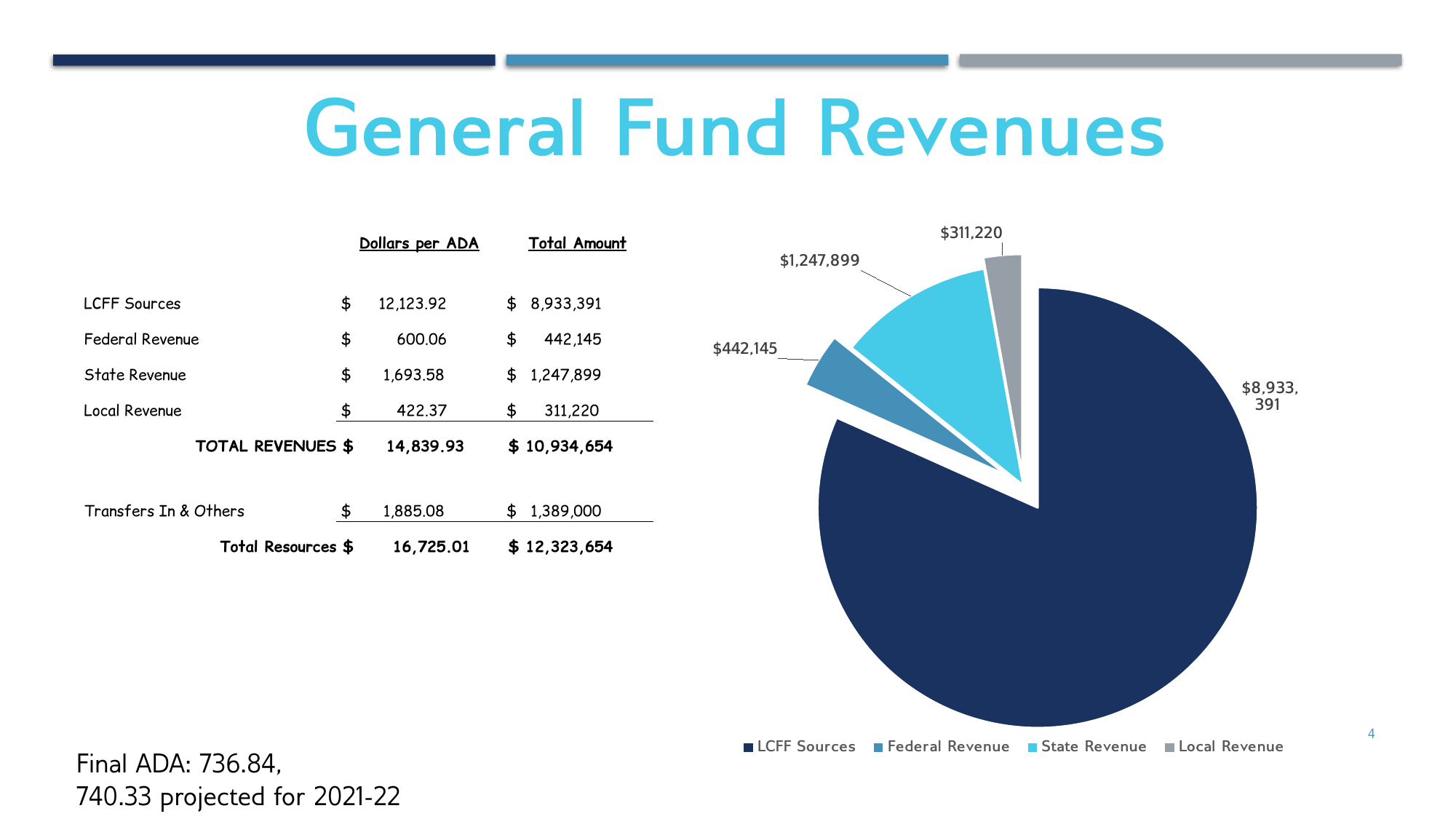

General Fund Revenues
|  |  |  |  |  |  |  |  |  |  |
| --- | --- | --- | --- | --- | --- | --- | --- | --- | --- |
|  | Dollars per ADA | Total Amount |  |  |  |  |  |  |  |
| LCFF Sources | $ 12,123.92 | $ 8,933,391 |  |  |  |  |  |  |  |
| Federal Revenue | $ 600.06 | $ 442,145 |  |  |  |  |  |  |  |
| State Revenue | $ 1,693.58 | $ 1,247,899 |  |  |  |  |  |  |  |
| Local Revenue | $ 422.37 | $ 311,220 |  |  |  |  |  |  |  |
| TOTAL REVENUES | $ 14,839.93 | $ 10,934,654 |  |  |  |  |  |  |  |
|  |  |  |  |  |  |  |  |  |  |
| Transfers In & Others | $ 1,885.08 | $ 1,389,000 |  |  |  |  |  |  |  |
| Total Resources | $ 16,725.01 | $ 12,323,654 |  |  |  |  |  |  |  |
|  |  |  |  |  |  |  |  |  |  |
|  |  |  |  |  |  |  |  |  |  |
|  |  |  |  |  |  |  |  |  |  |
|  |  |  |  |  |  |  |  |  |  |
|  |  |  |  |  |  |  |  |  |  |
|  |  |  |  |  |  |  |  |  |  |
|  |  |  |  |  |  |  |  |  |  |
|  |  |  |  |  |  |  |  |  |  |

### Chart

| Category |  |
|---|---|
| LCFF Sources | 8933390.65 |
| Federal Revenue | 442144.55 |
| State Revenue | 1247899.17 |
| Local Revenue | 311219.57 |
4
Final ADA: 736.84,
740.33 projected for 2021-22